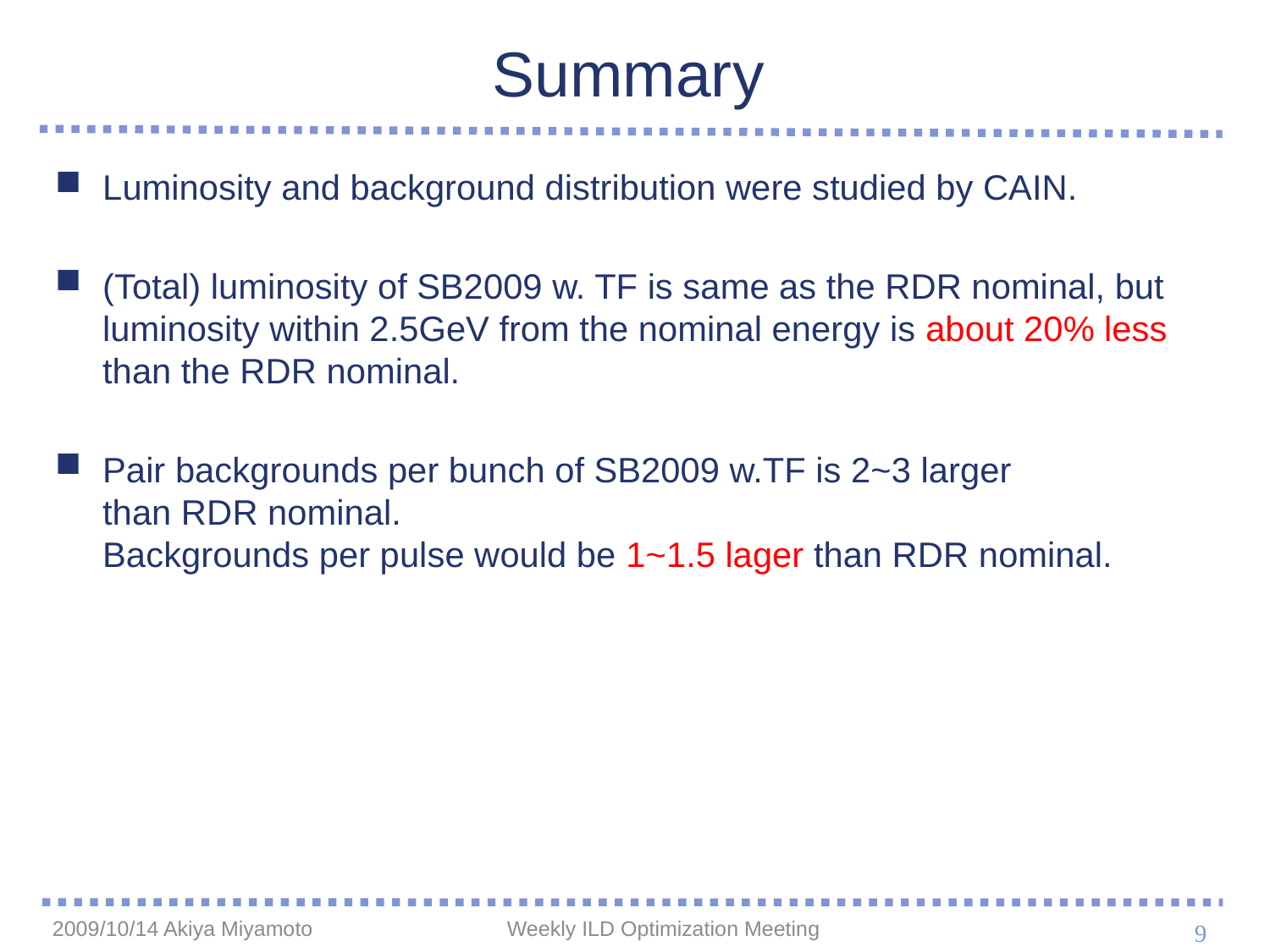

# Summary
Luminosity and background distribution were studied by CAIN.

(Total) luminosity of SB2009 w. TF is same as the RDR nominal, but
luminosity within 2.5GeV from the nominal energy is about 20% less than the RDR nominal.

Pair backgrounds per bunch of SB2009 w.TF is 2~3 larger
than RDR nominal.
Backgrounds per pulse would be 1~1.5 lager than RDR nominal.

9
2009/10/14 Akiya Miyamoto
Weekly ILD Optimization Meeting